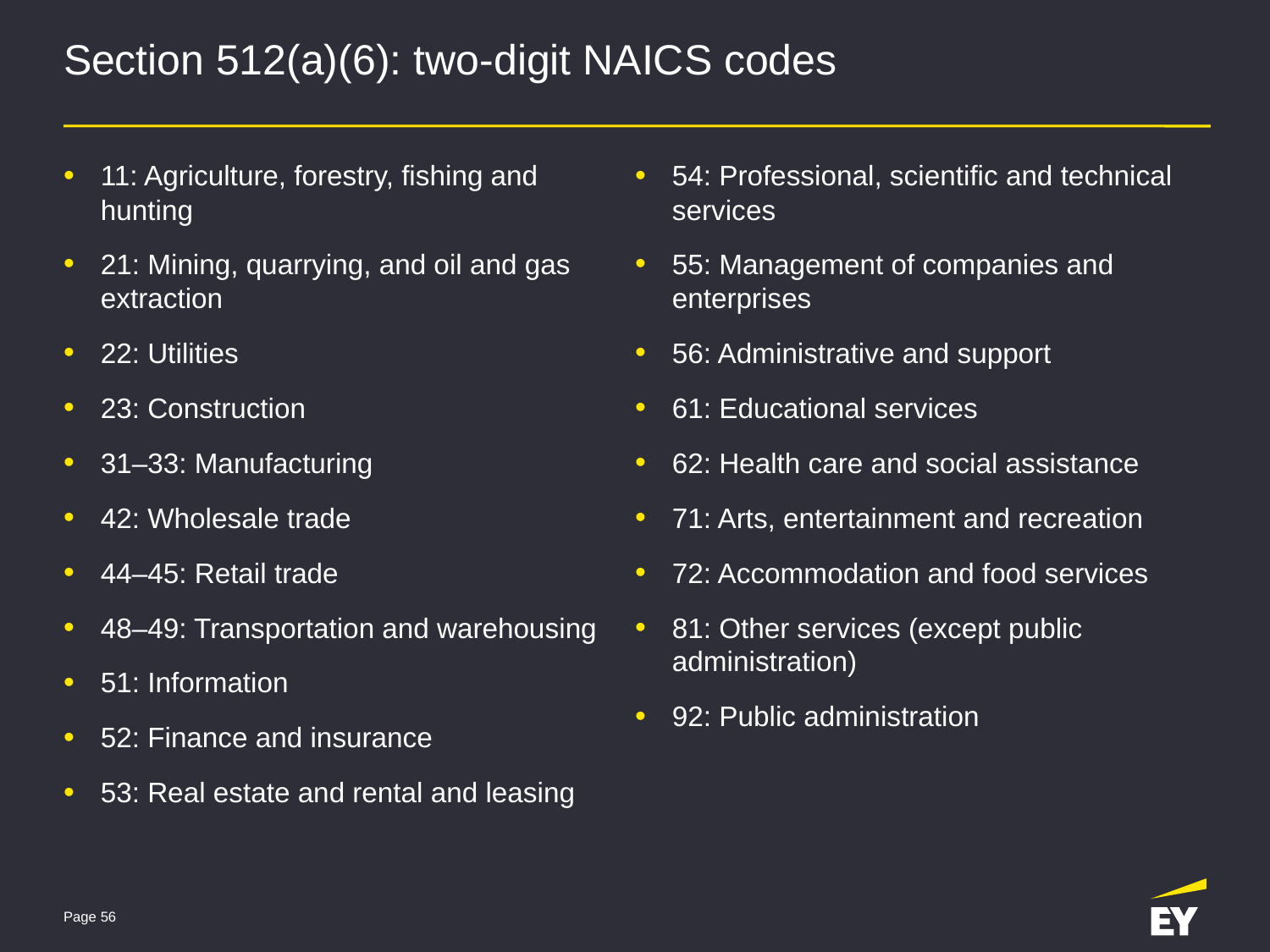

# Section 512(a)(6): two-digit NAICS codes
11: Agriculture, forestry, fishing and hunting
21: Mining, quarrying, and oil and gas extraction
22: Utilities
23: Construction
31–33: Manufacturing
42: Wholesale trade
44–45: Retail trade
48–49: Transportation and warehousing
51: Information
52: Finance and insurance
53: Real estate and rental and leasing
54: Professional, scientific and technical services
55: Management of companies and enterprises
56: Administrative and support
61: Educational services
62: Health care and social assistance
71: Arts, entertainment and recreation
72: Accommodation and food services
81: Other services (except public administration)
92: Public administration